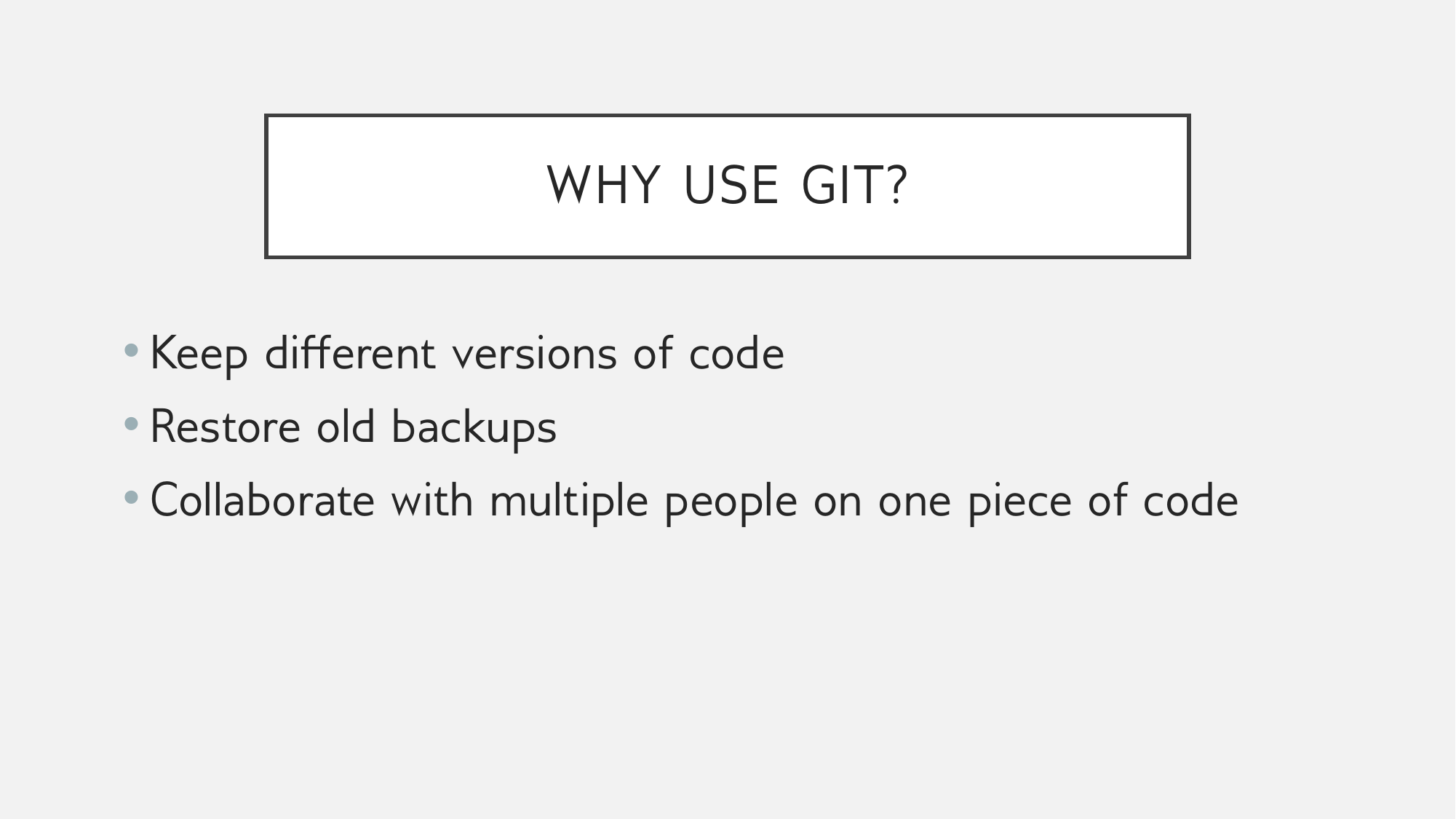

# Why use git?
Keep different versions of code
Restore old backups
Collaborate with multiple people on one piece of code